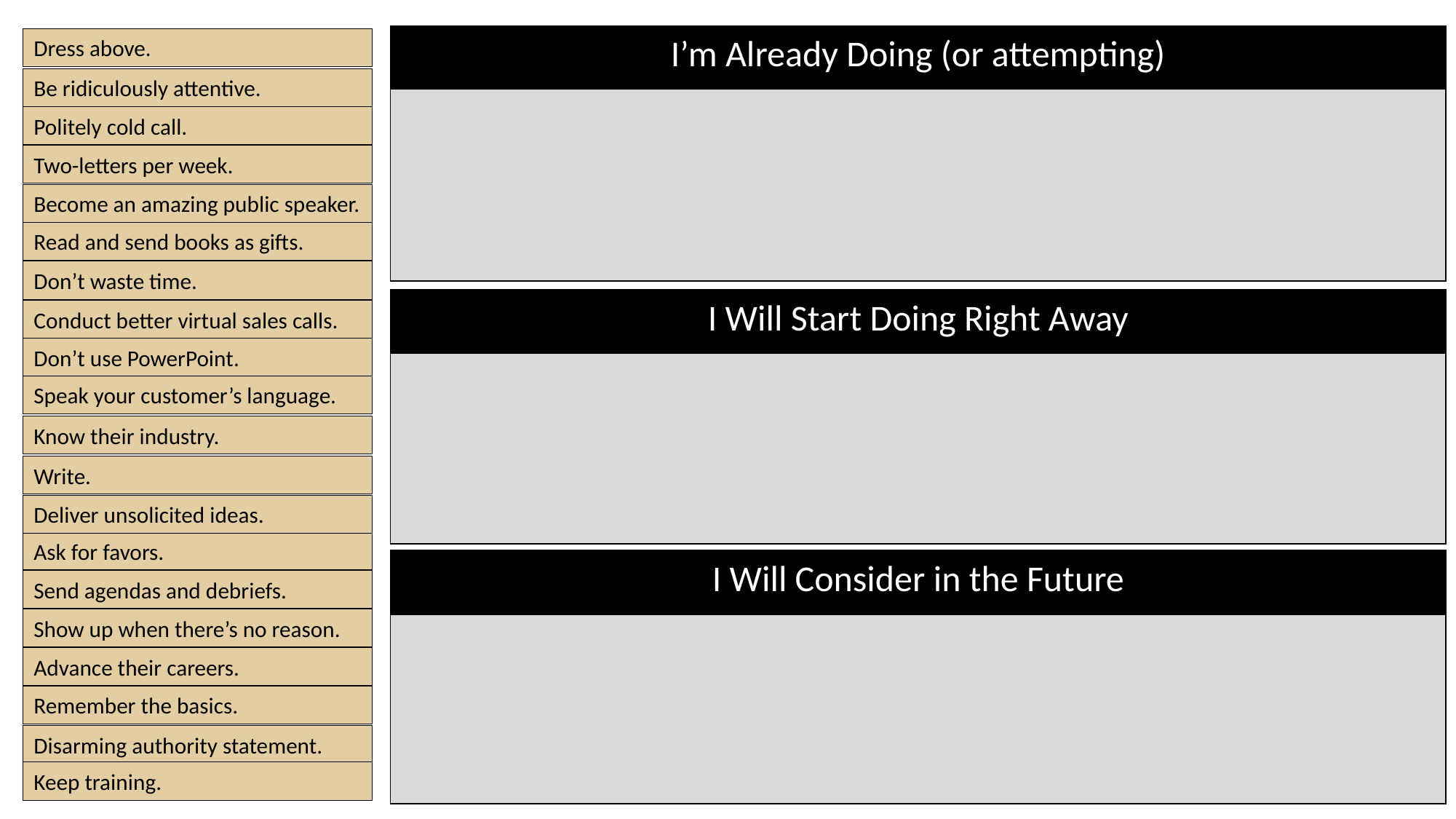

| I’m Already Doing (or attempting) |
| --- |
|  |
Dress above.
Be ridiculously attentive.
Politely cold call.
Two-letters per week.
Become an amazing public speaker.
Read and send books as gifts.
Don’t waste time.
| I Will Start Doing Right Away |
| --- |
|  |
Conduct better virtual sales calls.
Don’t use PowerPoint.
Speak your customer’s language.
Know their industry.
Write.
Deliver unsolicited ideas.
Ask for favors.
| I Will Consider in the Future |
| --- |
|  |
Send agendas and debriefs.
Show up when there’s no reason.
Advance their careers.
Remember the basics.
Disarming authority statement.
Keep training.